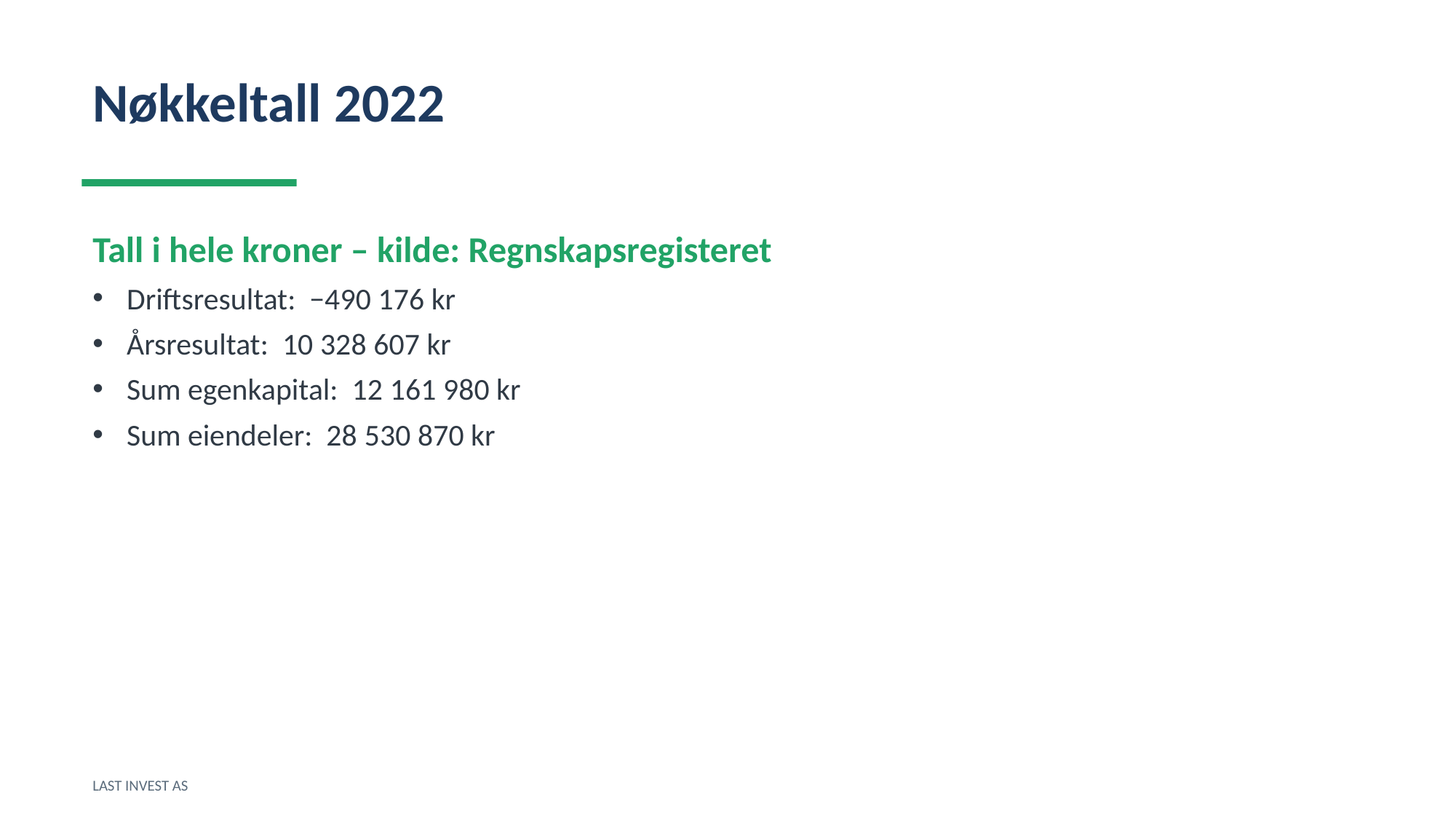

Nøkkeltall 2022

Tall i hele kroner – kilde: Regnskapsregisteret
Driftsresultat:  −490 176 kr
Årsresultat:  10 328 607 kr
Sum egenkapital:  12 161 980 kr
Sum eiendeler:  28 530 870 kr
LAST INVEST AS